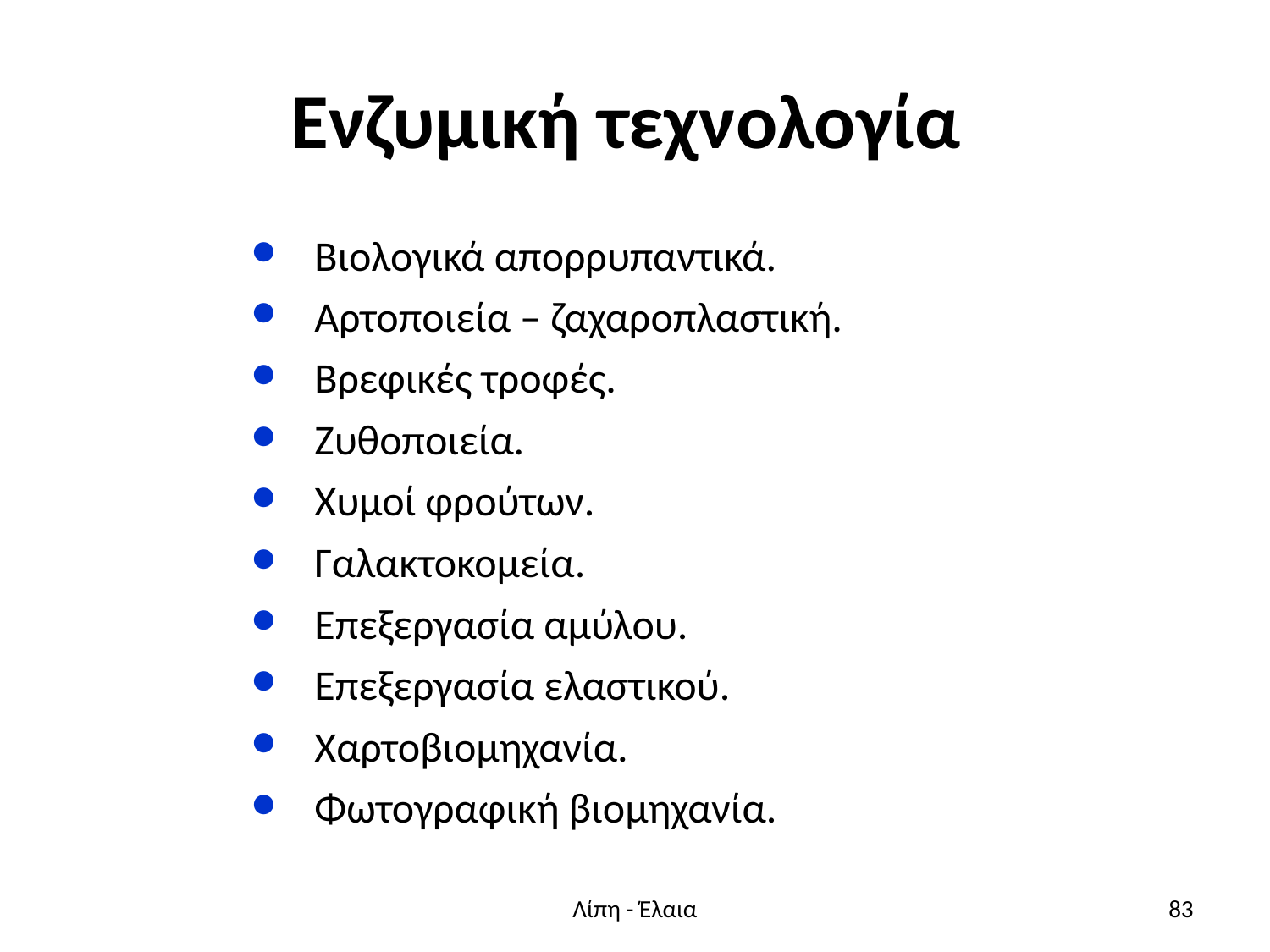

# Ενζυμική τεχνολογία
Βιολογικά απορρυπαντικά.
Αρτοποιεία – ζαχαροπλαστική.
Βρεφικές τροφές.
Ζυθοποιεία.
Χυμοί φρούτων.
Γαλακτοκομεία.
Επεξεργασία αμύλου.
Επεξεργασία ελαστικού.
Χαρτοβιομηχανία.
Φωτογραφική βιομηχανία.
Λίπη - Έλαια
83